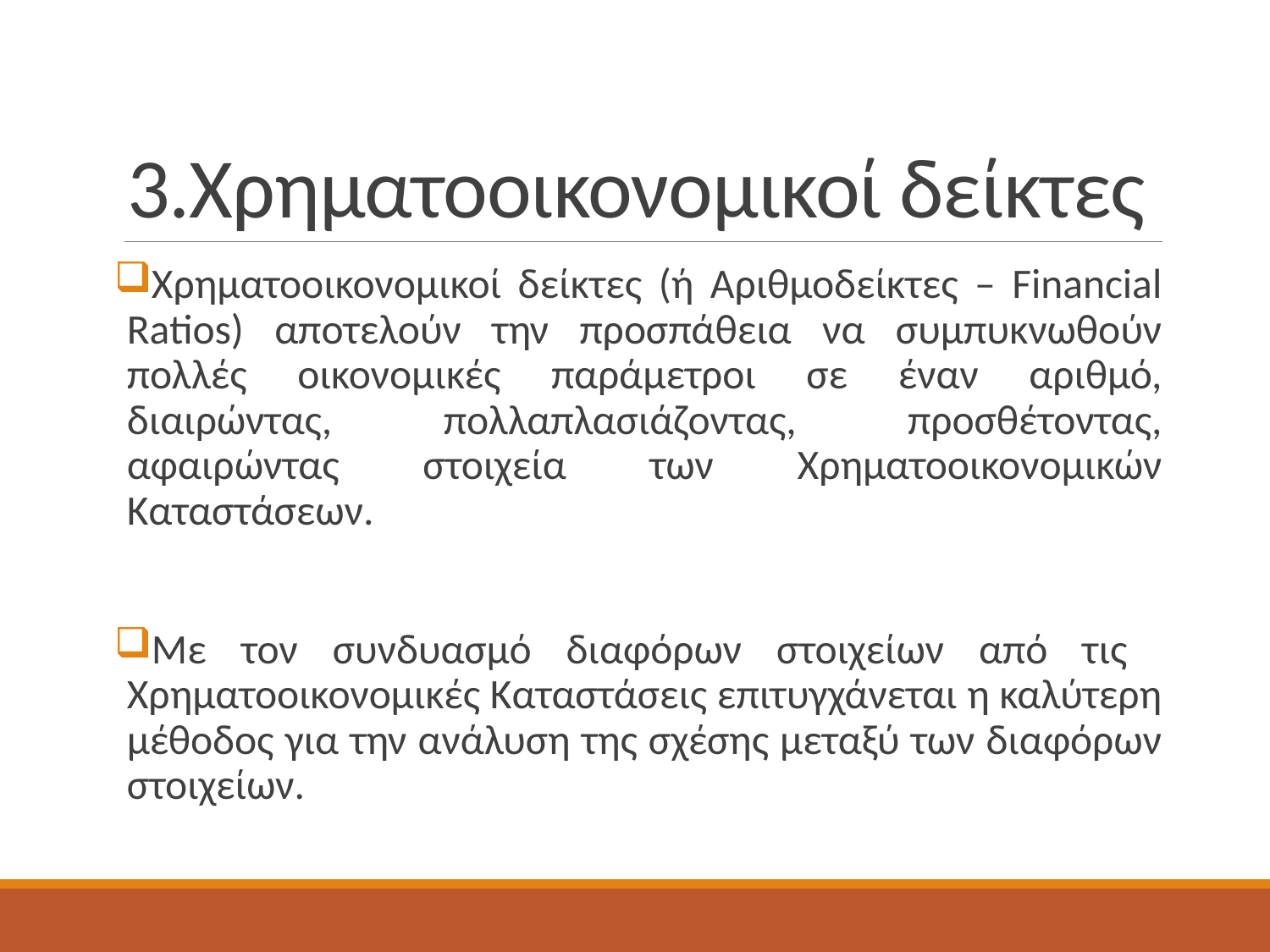

# 3.Χρηματοοικονομικοί δείκτες
Χρηματοοικονομικοί δείκτες (ή Αριθμοδείκτες – Financial Ratios) αποτελούν την προσπάθεια να συμπυκνωθούν πολλές οικονομικές παράμετροι σε έναν αριθμό, διαιρώντας, πολλαπλασιάζοντας, προσθέτοντας, αφαιρώντας στοιχεία των Χρηματοοικονομικών Καταστάσεων.

Με τον συνδυασμό διαφόρων στοιχείων από τις  Χρηματοοικονομικές Καταστάσεις επιτυγχάνεται η καλύτερη μέθοδος για την ανάλυση της σχέσης μεταξύ των διαφόρων στοιχείων.